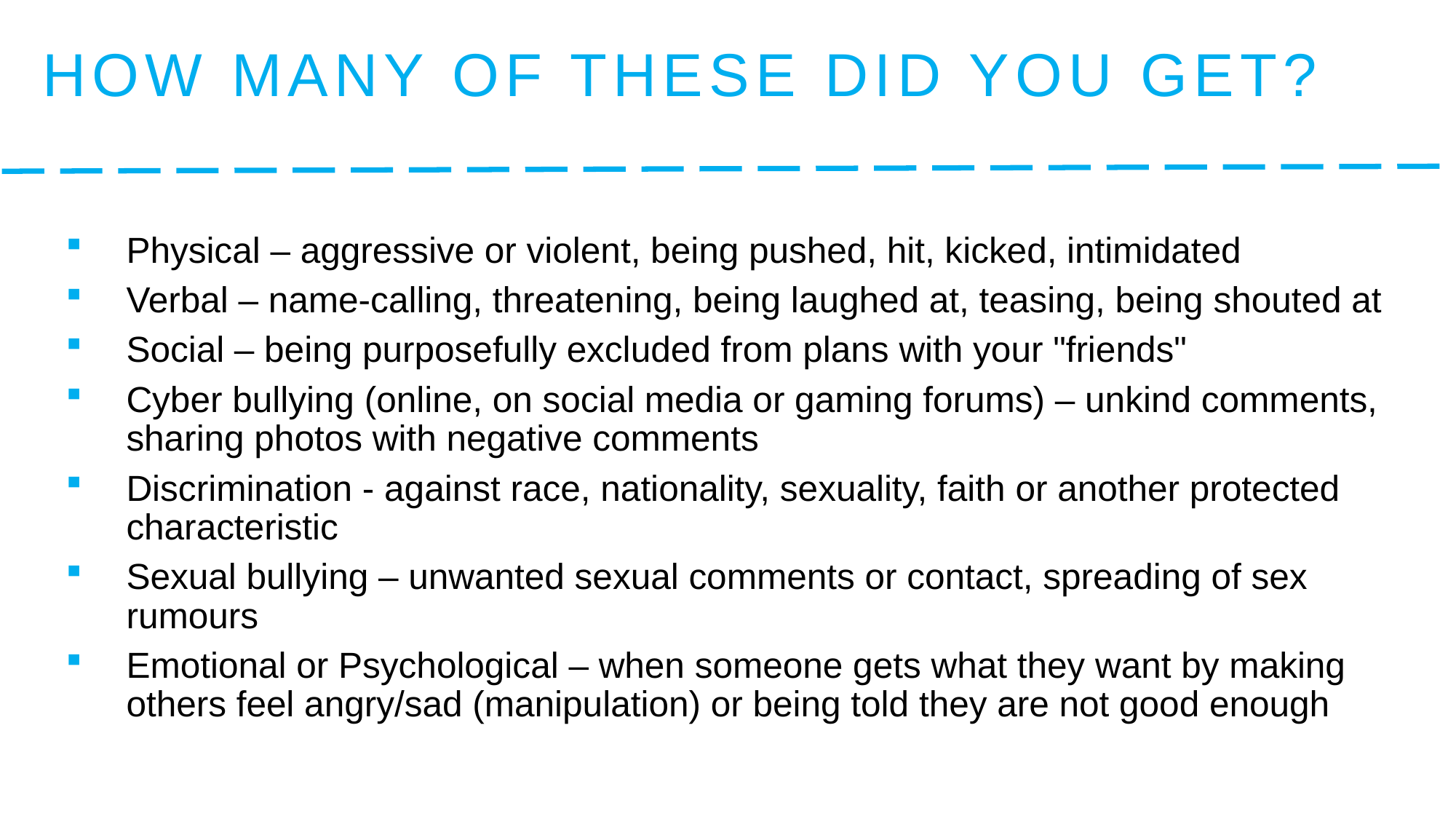

# How many of these did you get?
Physical – aggressive or violent, being pushed, hit, kicked, intimidated
Verbal – name-calling, threatening, being laughed at, teasing, being shouted at
Social – being purposefully excluded from plans with your "friends"
Cyber bullying (online, on social media or gaming forums) – unkind comments, sharing photos with negative comments
Discrimination - against race, nationality, sexuality, faith or another protected characteristic
Sexual bullying – unwanted sexual comments or contact, spreading of sex rumours
Emotional or Psychological – when someone gets what they want by making others feel angry/sad (manipulation) or being told they are not good enough